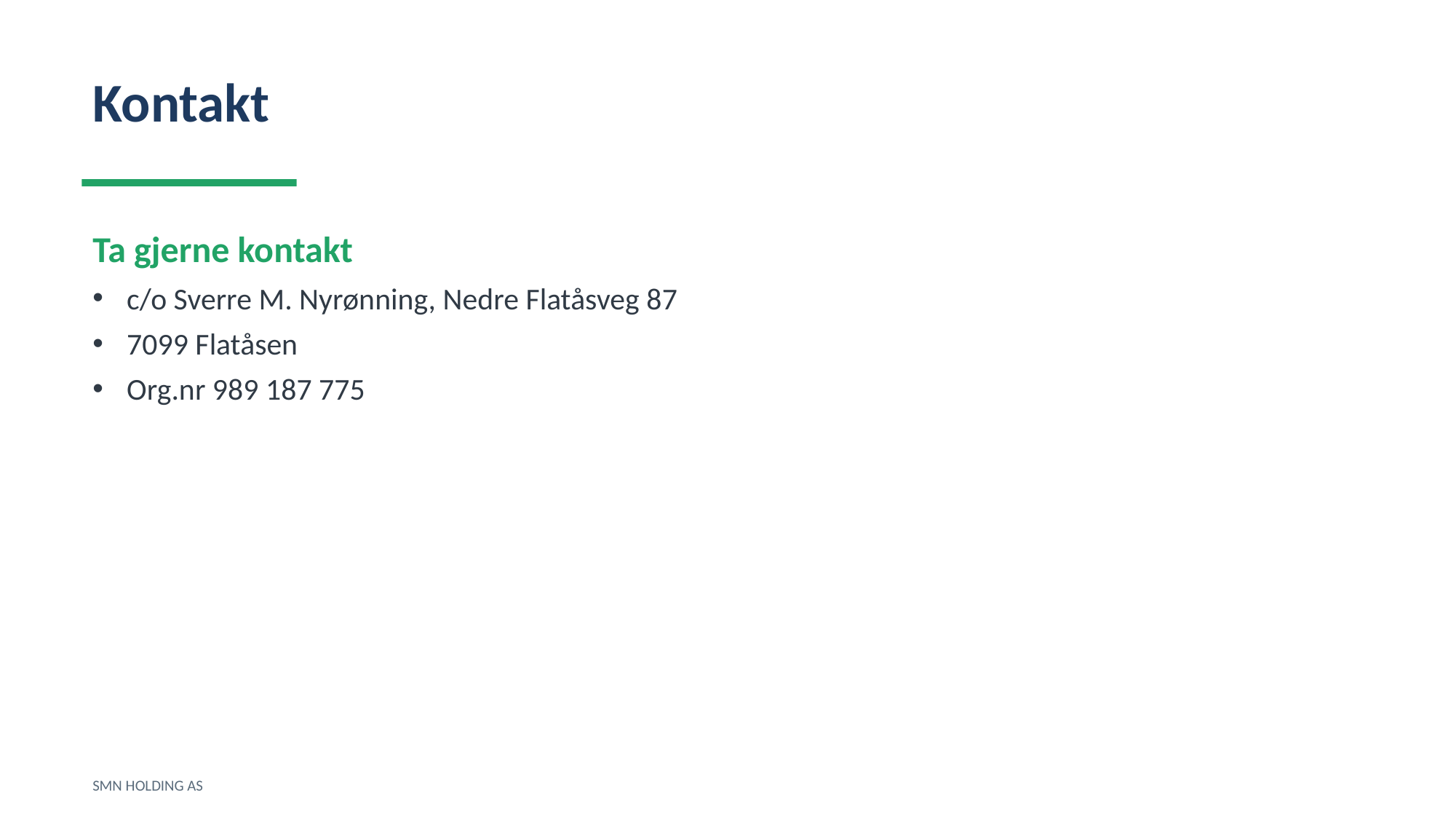

Kontakt

Ta gjerne kontakt
c/o Sverre M. Nyrønning, Nedre Flatåsveg 87
7099 Flatåsen
Org.nr 989 187 775
SMN HOLDING AS